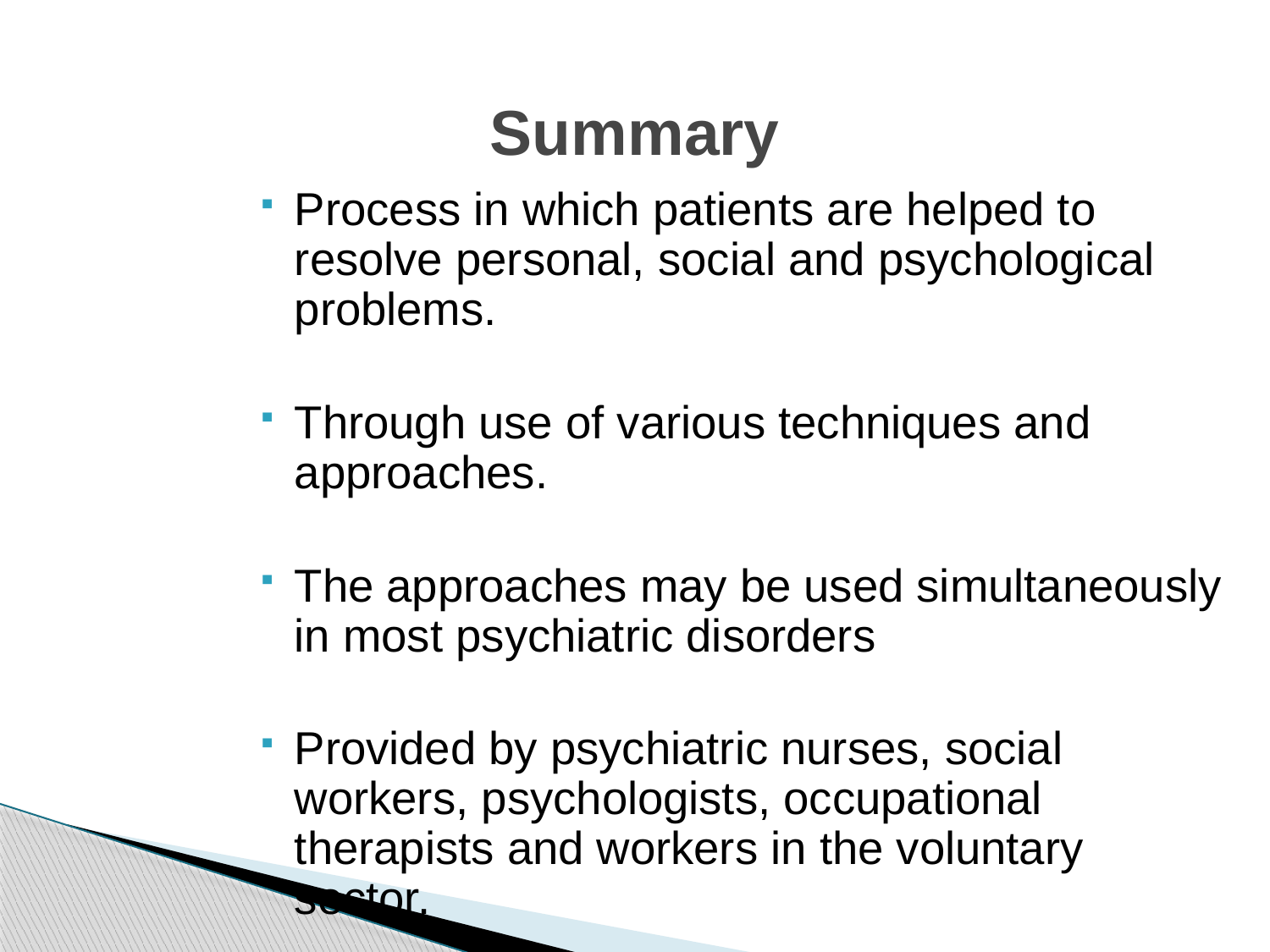

# Summary
Process in which patients are helped to resolve personal, social and psychological problems.

Through use of various techniques and approaches.

The approaches may be used simultaneously in most psychiatric disorders

Provided by psychiatric nurses, social workers, psychologists, occupational therapists and workers in the voluntary sector.